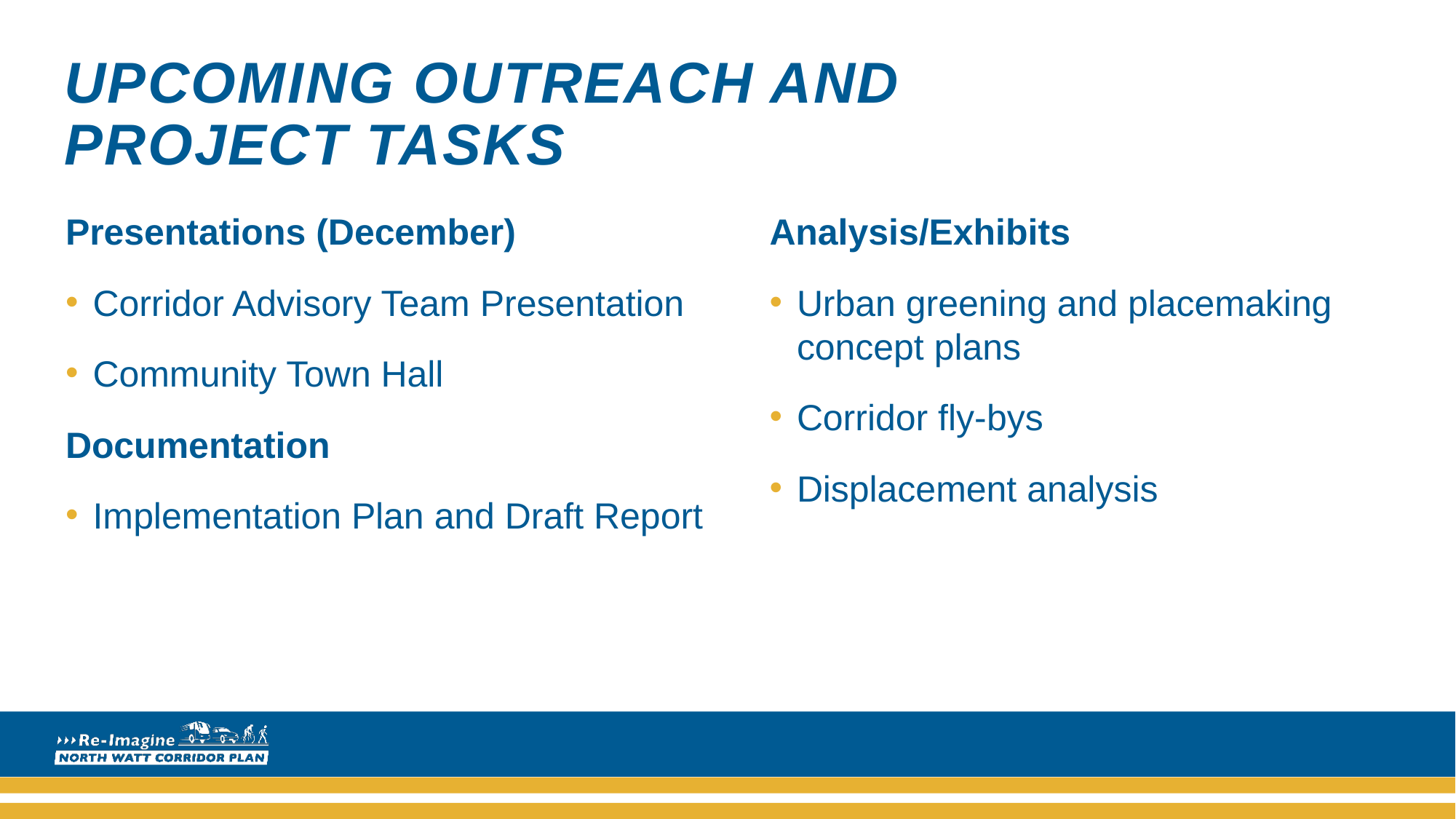

Upcoming Outreach and
Project Tasks
Presentations (December)
Corridor Advisory Team Presentation
Community Town Hall
Documentation
Implementation Plan and Draft Report
Analysis/Exhibits
Urban greening and placemaking concept plans
Corridor fly-bys
Displacement analysis